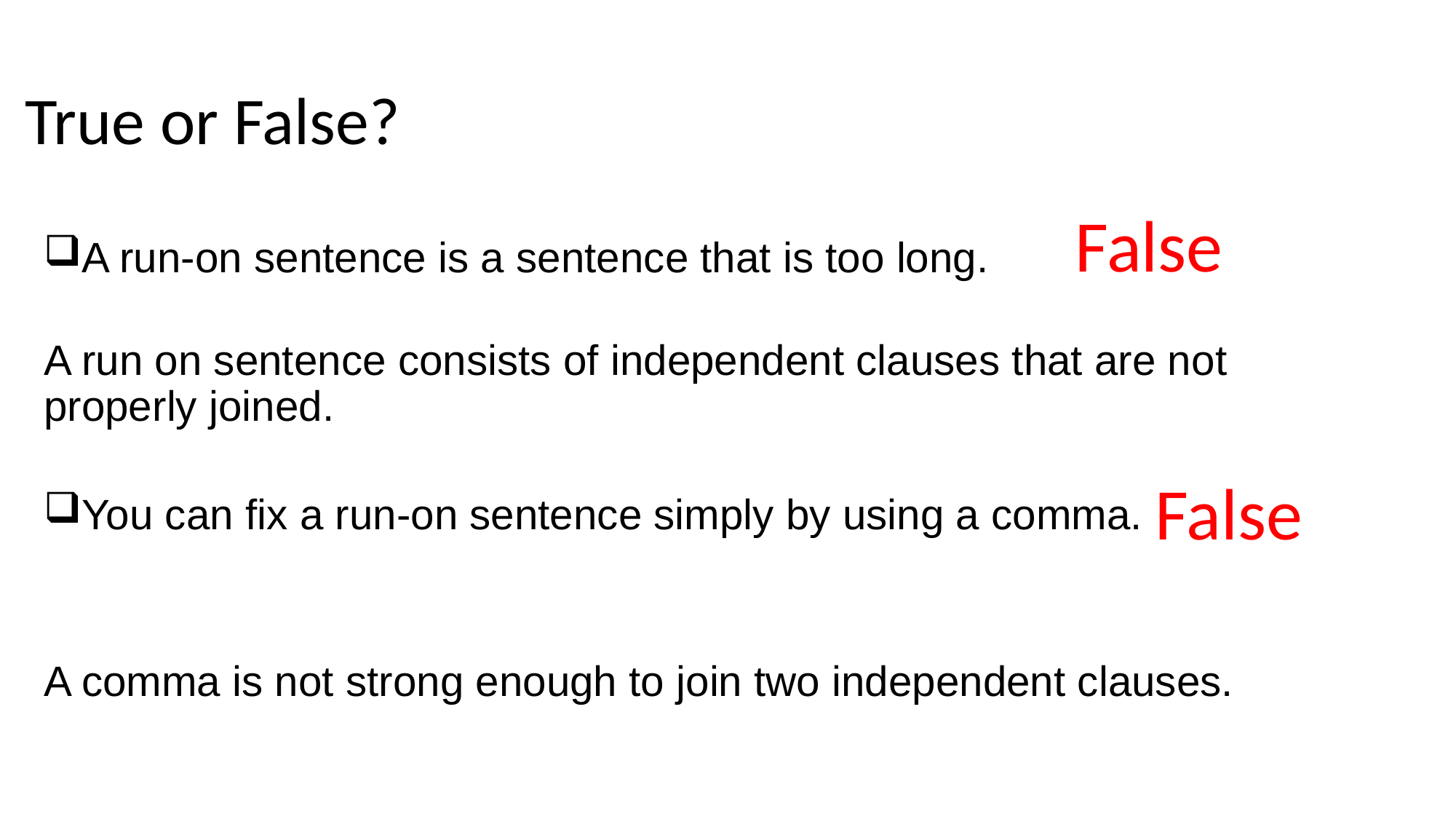

# True or False?
False
A run-on sentence is a sentence that is too long.

A run on sentence consists of independent clauses that are not properly joined.

You can fix a run-on sentence simply by using a comma.

False

A comma is not strong enough to join two independent clauses.